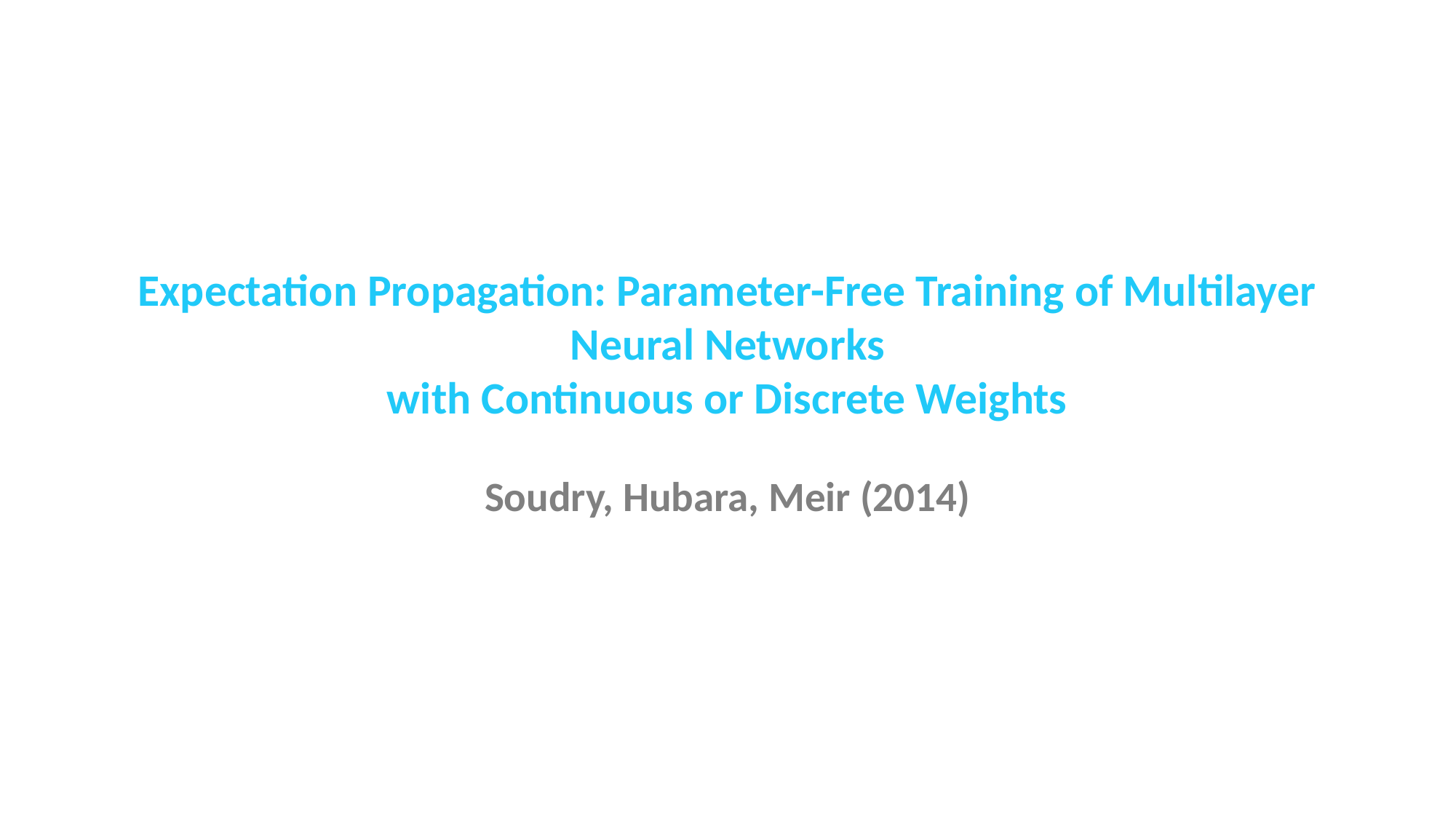

# Expectation Propagation: Parameter-Free Training of Multilayer Neural Networks with Continuous or Discrete Weights
Soudry, Hubara, Meir (2014)